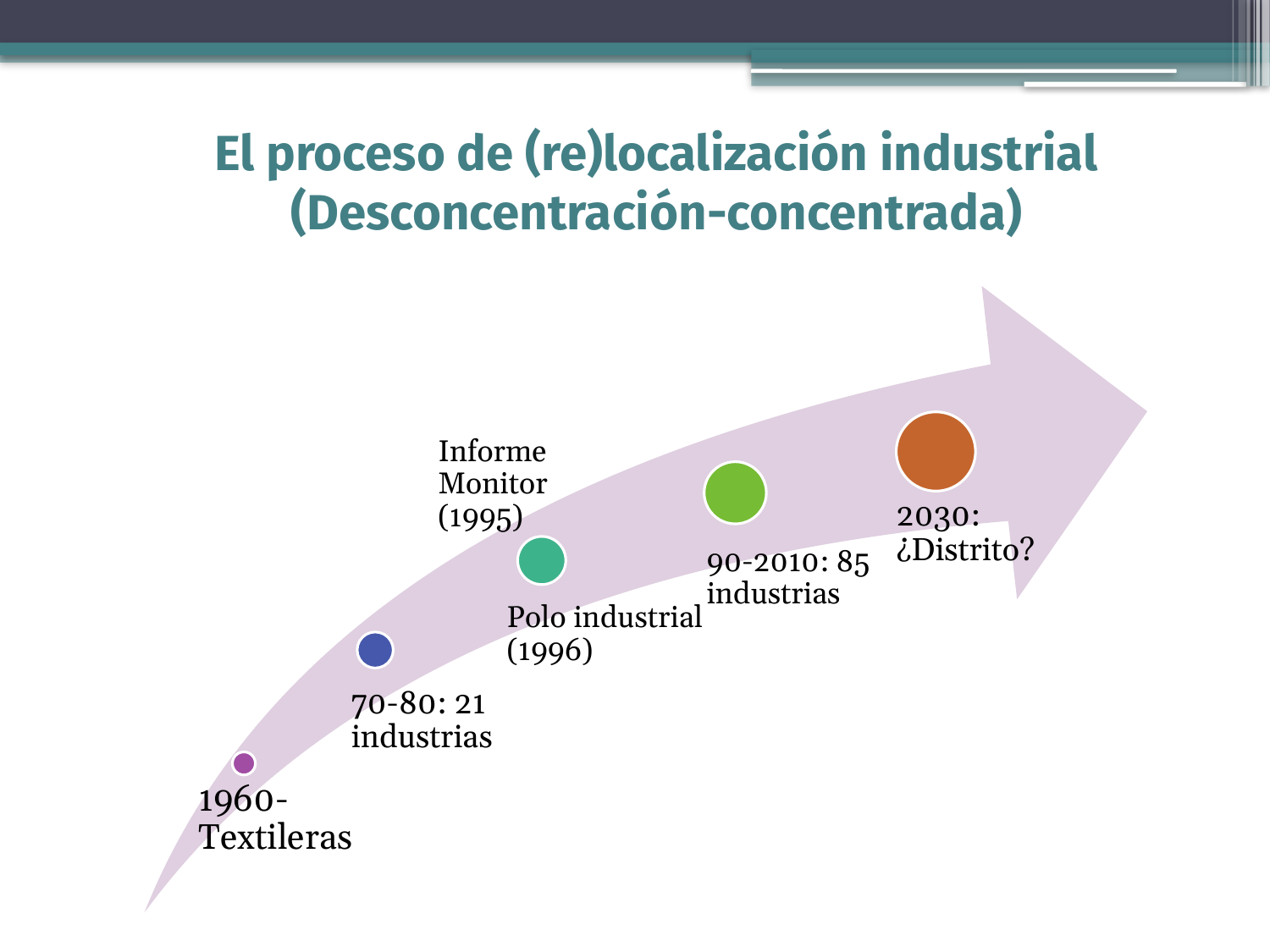

# El proceso de (re)localización industrial (Desconcentración-concentrada)
1960-Textileras
70-80: 21 industrias

Polo industrial (1996)
2030: ¿Distrito?

Informe Monitor (1995)

90-2010: 85 industrias